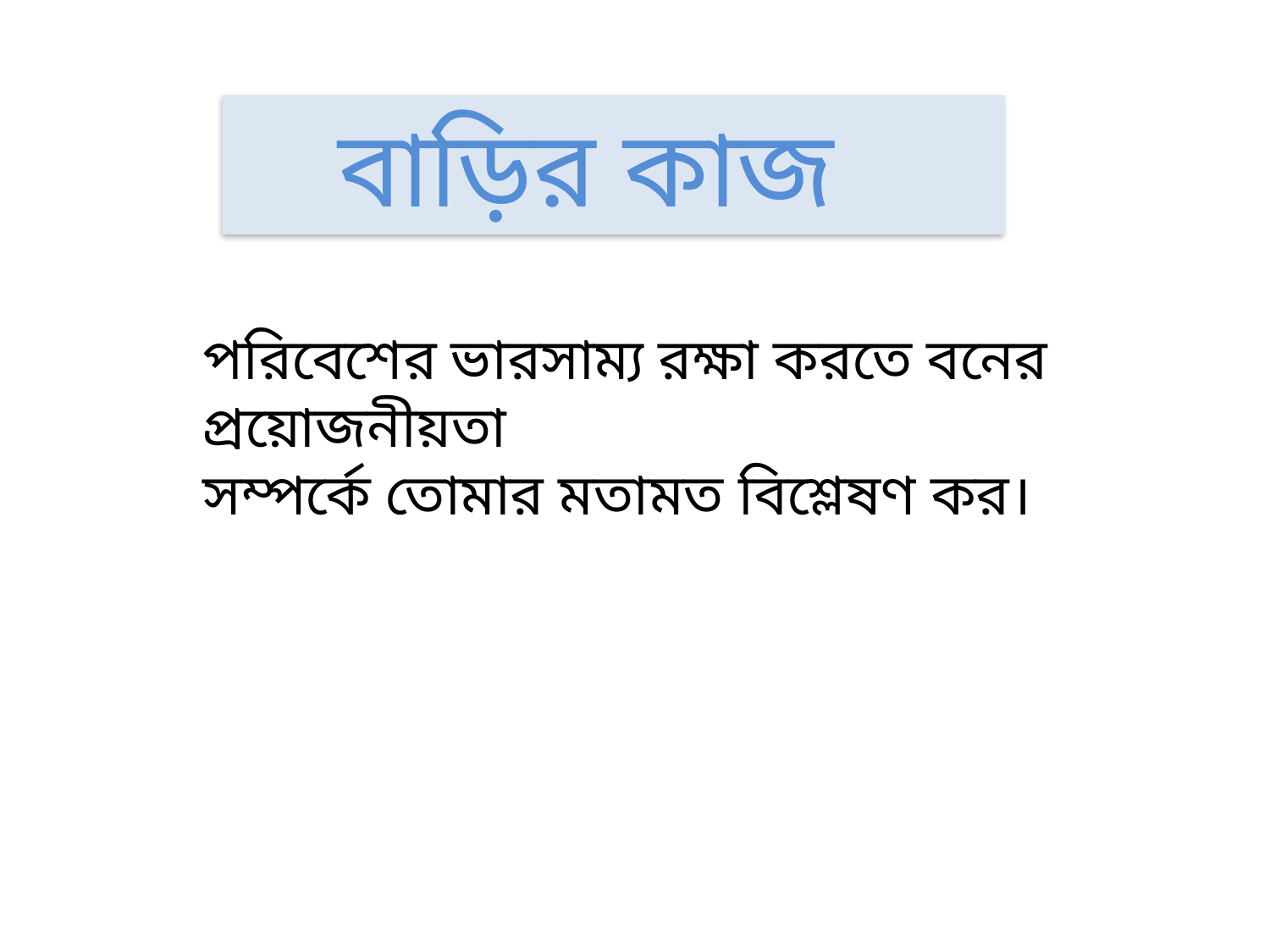

বাড়ির কাজ
পরিবেশের ভারসাম্য রক্ষা করতে বনের প্রয়োজনীয়তা
সম্পর্কে তোমার মতামত বিশ্লেষণ কর।